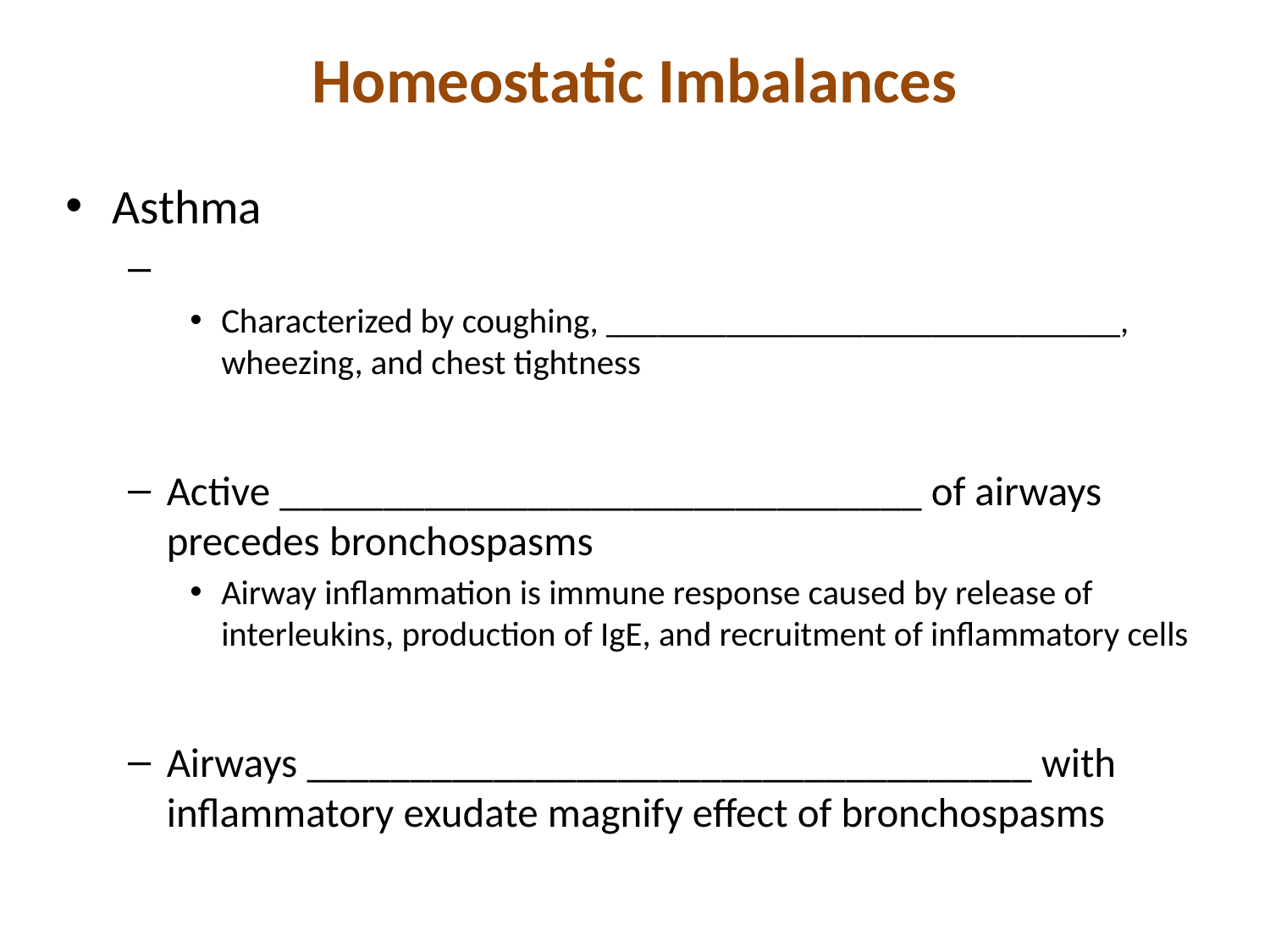

# Homeostatic Imbalances
Asthma

Characterized by coughing, ______________________________, wheezing, and chest tightness

Active _______________________________ of airways precedes bronchospasms
Airway inflammation is immune response caused by release of interleukins, production of IgE, and recruitment of inflammatory cells

Airways ___________________________________ with inflammatory exudate magnify effect of bronchospasms